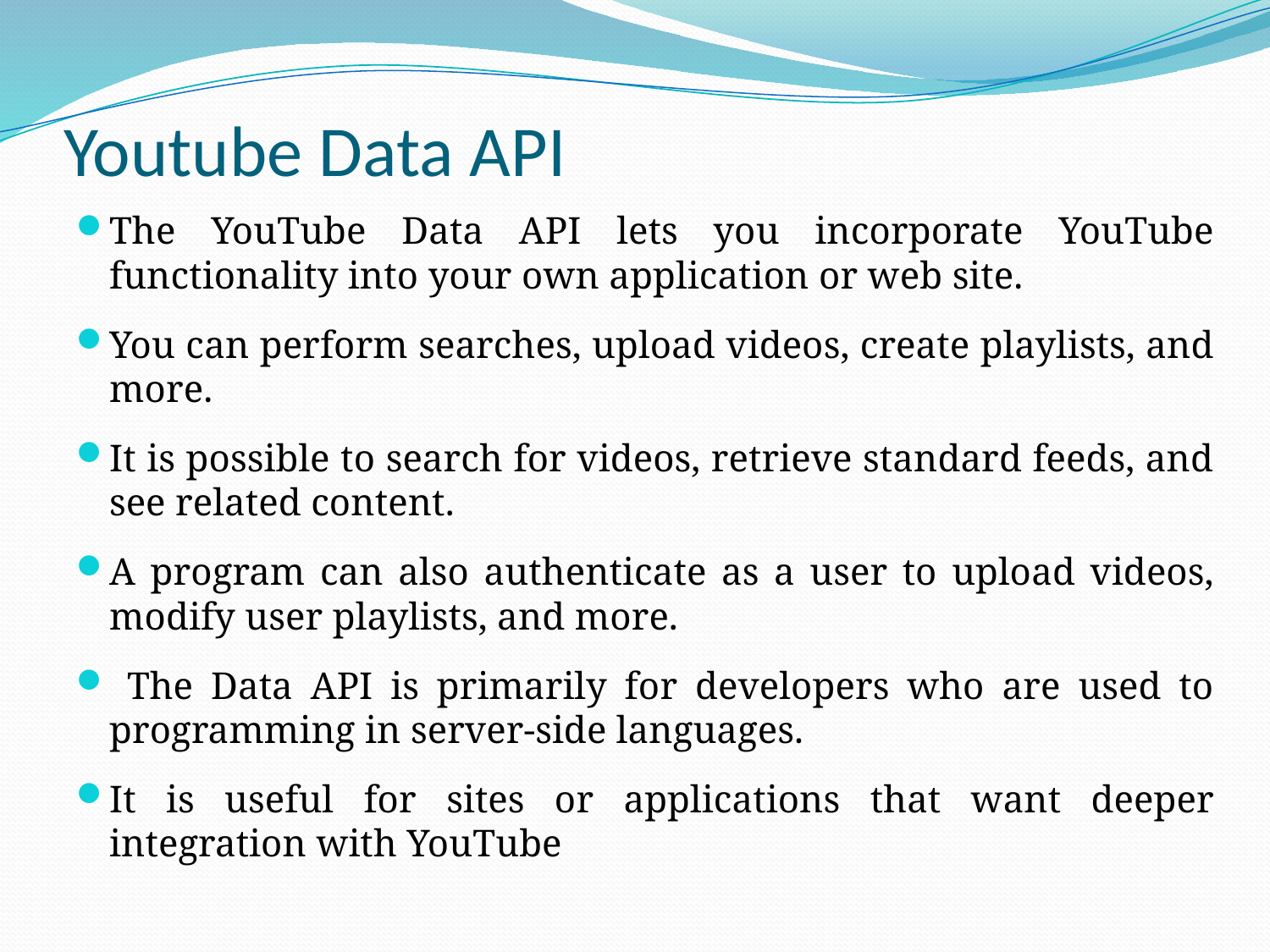

# Youtube Data API
The YouTube Data API lets you incorporate YouTube functionality into your own application or web site.
You can perform searches, upload videos, create playlists, and more.
It is possible to search for videos, retrieve standard feeds, and see related content.
A program can also authenticate as a user to upload videos, modify user playlists, and more.
 The Data API is primarily for developers who are used to programming in server-side languages.
It is useful for sites or applications that want deeper integration with YouTube